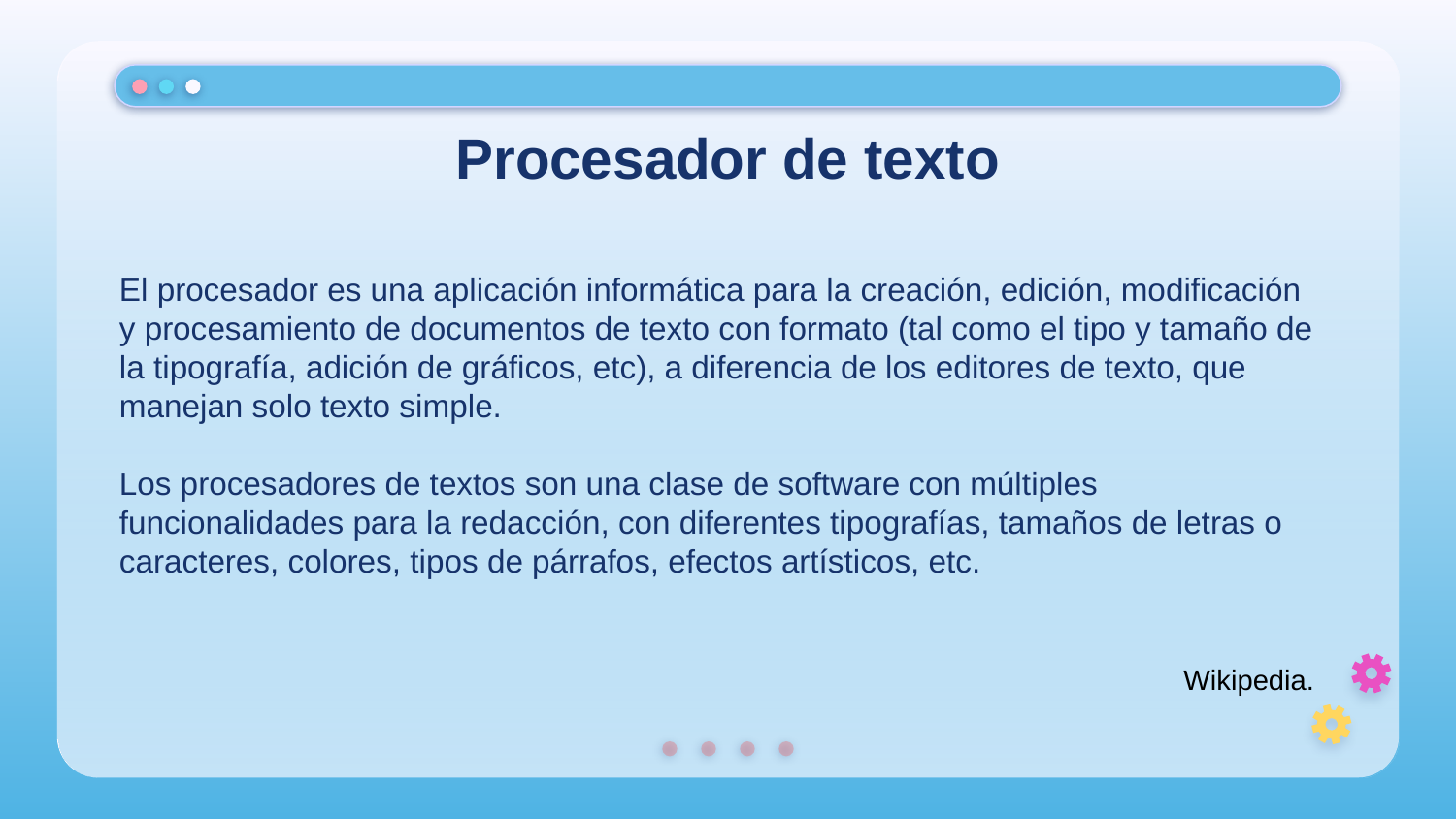

# Procesador de texto
El procesador es una aplicación informática para la creación, edición, modificación y procesamiento de documentos de texto con formato (tal como el tipo y tamaño de la tipografía, adición de gráficos, etc), a diferencia de los editores de texto, que manejan solo texto simple.

Los procesadores de textos son una clase de software con múltiples funcionalidades para la redacción, con diferentes tipografías, tamaños de letras o caracteres, colores, tipos de párrafos, efectos artísticos, etc.

Wikipedia.